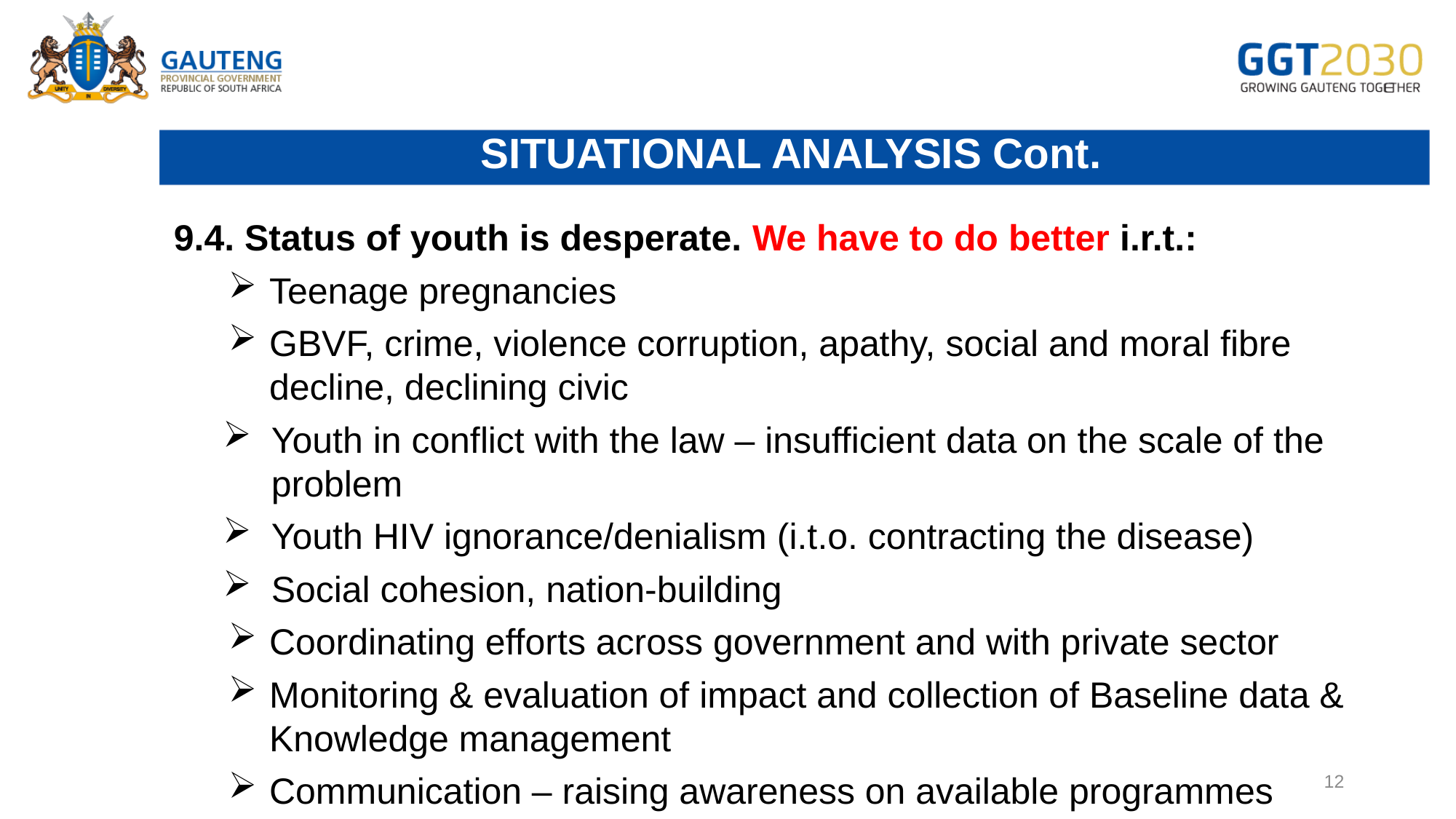

# SITUATIONAL ANALYSIS Cont.
9.4. Status of youth is desperate. We have to do better i.r.t.:
Teenage pregnancies
GBVF, crime, violence corruption, apathy, social and moral fibre decline, declining civic
Youth in conflict with the law – insufficient data on the scale of the problem
Youth HIV ignorance/denialism (i.t.o. contracting the disease)
Social cohesion, nation-building
Coordinating efforts across government and with private sector
Monitoring & evaluation of impact and collection of Baseline data & Knowledge management
Communication – raising awareness on available programmes

12